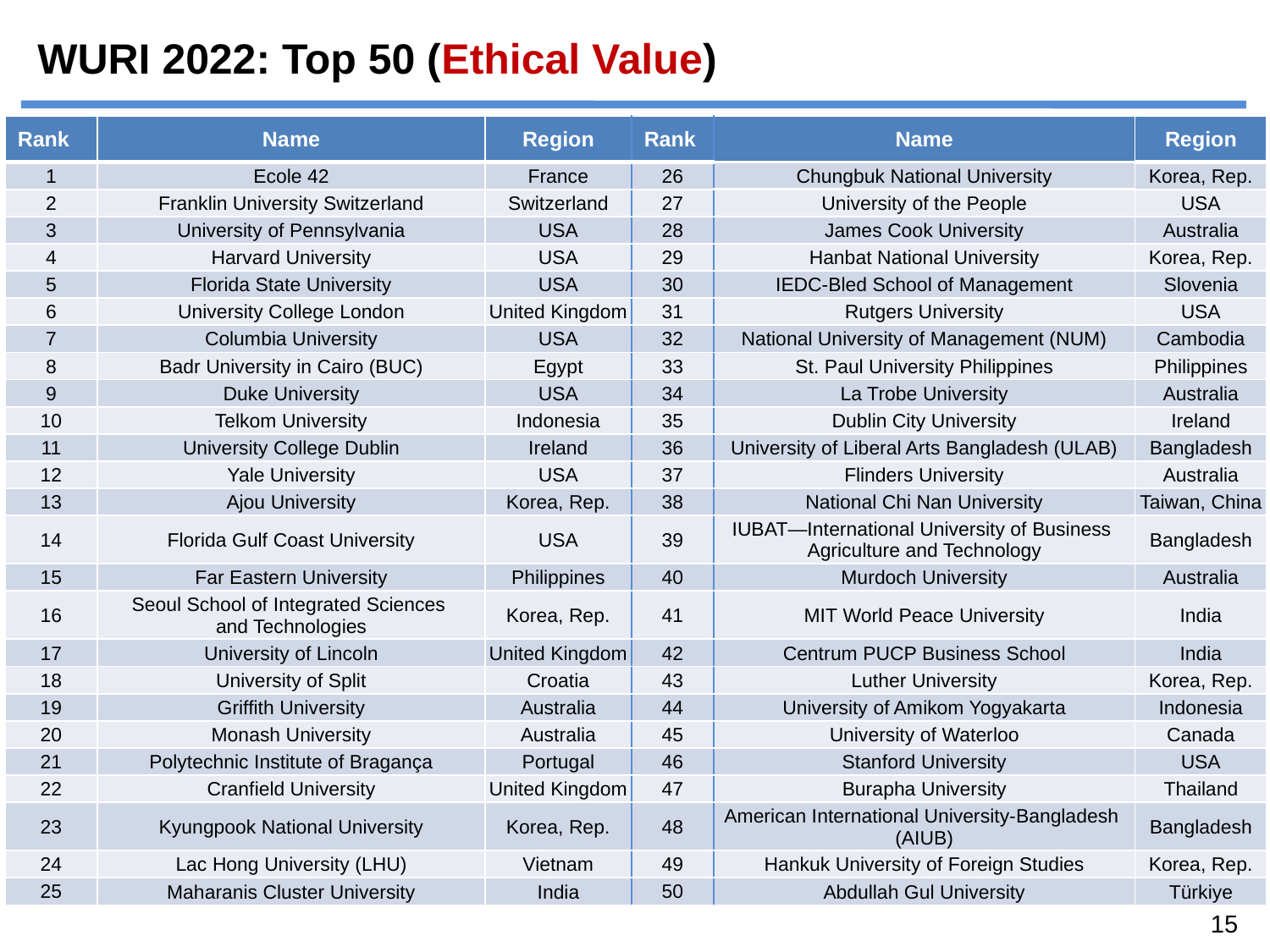

# WURI 2022: Top 50 (Ethical Value)
| Rank | Name | Region | Rank | Name | Region |
| --- | --- | --- | --- | --- | --- |
| 1 | Ecole 42 | France | 26 | Chungbuk National University | Korea, Rep. |
| 2 | Franklin University Switzerland | Switzerland | 27 | University of the People | USA |
| 3 | University of Pennsylvania | USA | 28 | James Cook University | Australia |
| 4 | Harvard University | USA | 29 | Hanbat National University | Korea, Rep. |
| 5 | Florida State University | USA | 30 | IEDC-Bled School of Management | Slovenia |
| 6 | University College London | United Kingdom | 31 | Rutgers University | USA |
| 7 | Columbia University | USA | 32 | National University of Management (NUM) | Cambodia |
| 8 | Badr University in Cairo (BUC) | Egypt | 33 | St. Paul University Philippines | Philippines |
| 9 | Duke University | USA | 34 | La Trobe University | Australia |
| 10 | Telkom University | Indonesia | 35 | Dublin City University | Ireland |
| 11 | University College Dublin | Ireland | 36 | University of Liberal Arts Bangladesh (ULAB) | Bangladesh |
| 12 | Yale University | USA | 37 | Flinders University | Australia |
| 13 | Ajou University | Korea, Rep. | 38 | National Chi Nan University | Taiwan, China |
| 14 | Florida Gulf Coast University | USA | 39 | IUBAT—International University of Business Agriculture and Technology | Bangladesh |
| 15 | Far Eastern University | Philippines | 40 | Murdoch University | Australia |
| 16 | Seoul School of Integrated Sciences and Technologies | Korea, Rep. | 41 | MIT World Peace University | India |
| 17 | University of Lincoln | United Kingdom | 42 | Centrum PUCP Business School | India |
| 18 | University of Split | Croatia | 43 | Luther University | Korea, Rep. |
| 19 | Griffith University | Australia | 44 | University of Amikom Yogyakarta | Indonesia |
| 20 | Monash University | Australia | 45 | University of Waterloo | Canada |
| 21 | Polytechnic Institute of Bragança | Portugal | 46 | Stanford University | USA |
| 22 | Cranfield University | United Kingdom | 47 | Burapha University | Thailand |
| 23 | Kyungpook National University | Korea, Rep. | 48 | American International University-Bangladesh (AIUB) | Bangladesh |
| 24 | Lac Hong University (LHU) | Vietnam | 49 | Hankuk University of Foreign Studies | Korea, Rep. |
| 25 | Maharanis Cluster University | India | 50 | Abdullah Gul University | Türkiye |
15